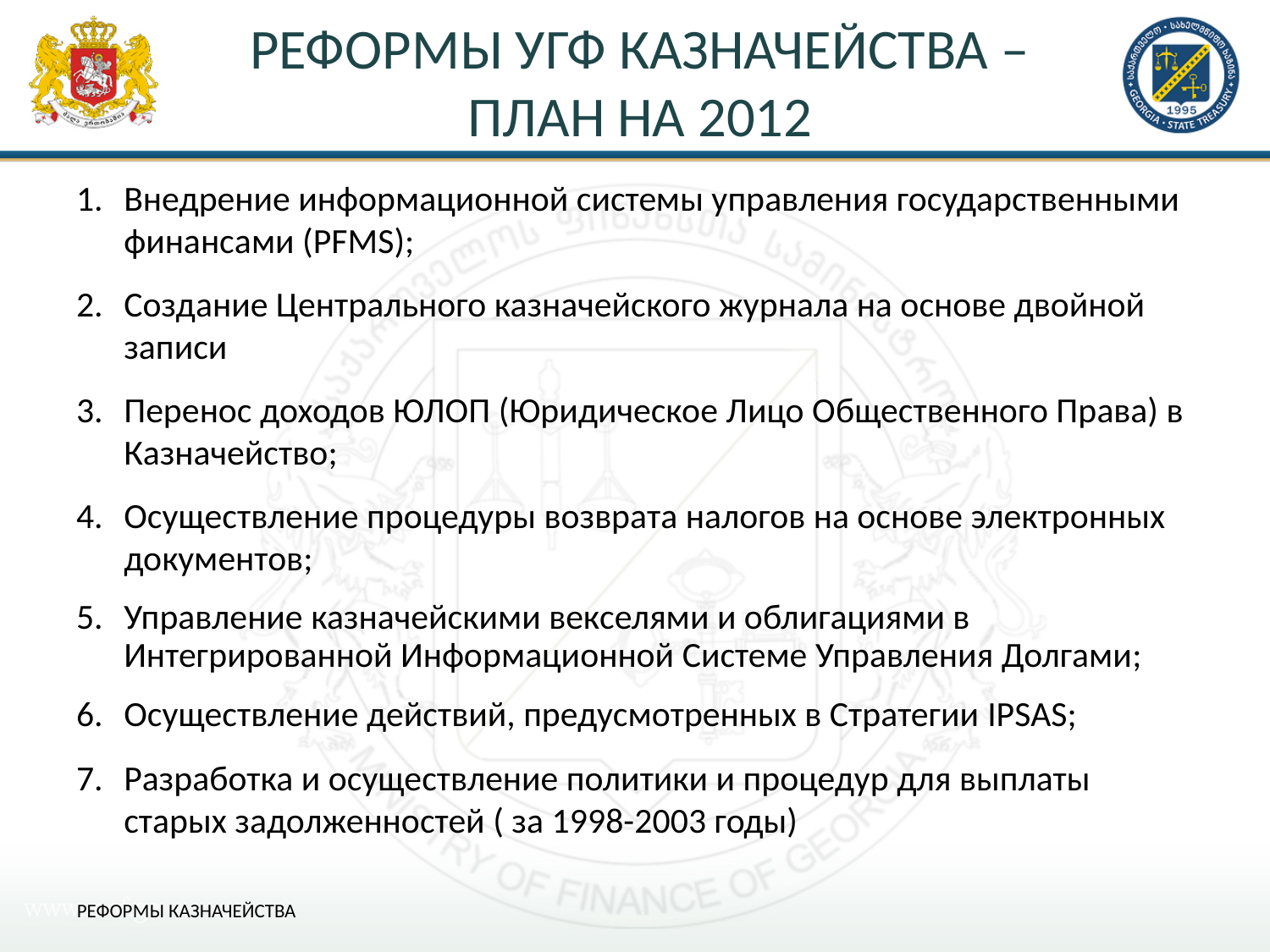

# РЕФОРМЫ УГФ КАЗНАЧЕЙСТВА – ПЛАН НА 2012
Внедрение информационной системы управления государственными финансами (PFMS);
Создание Центрального казначейского журнала на основе двойной записи
Перенос доходов ЮЛОП (Юридическое Лицо Общественного Права) в Казначейство;
Осуществление процедуры возврата налогов на основе электронных документов;
Управление казначейскими векселями и облигациями в Интегрированной Информационной Системе Управления Долгами;
Осуществление действий, предусмотренных в Стратегии IPSAS;
Разработка и осуществление политики и процедур для выплаты старых задолженностей ( за 1998-2003 годы)
РЕФОРМЫ КАЗНАЧЕЙСТВА